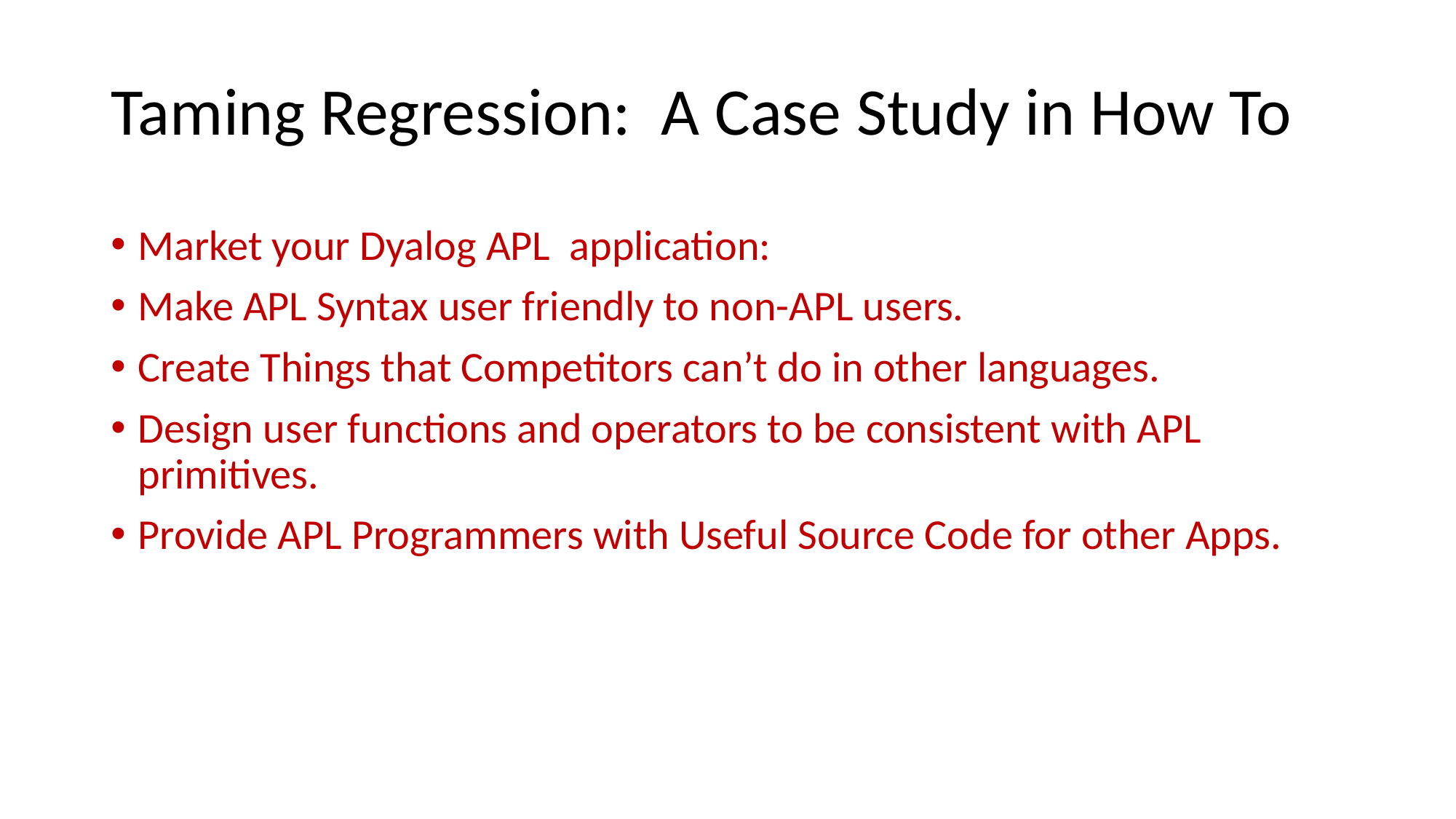

# Taming Regression:  A Case Study in How To
Market your Dyalog APL  application:
Make APL Syntax user friendly to non-APL users.
Create Things that Competitors can’t do in other languages.
Design user functions and operators to be consistent with APL primitives.
Provide APL Programmers with Useful Source Code for other Apps.